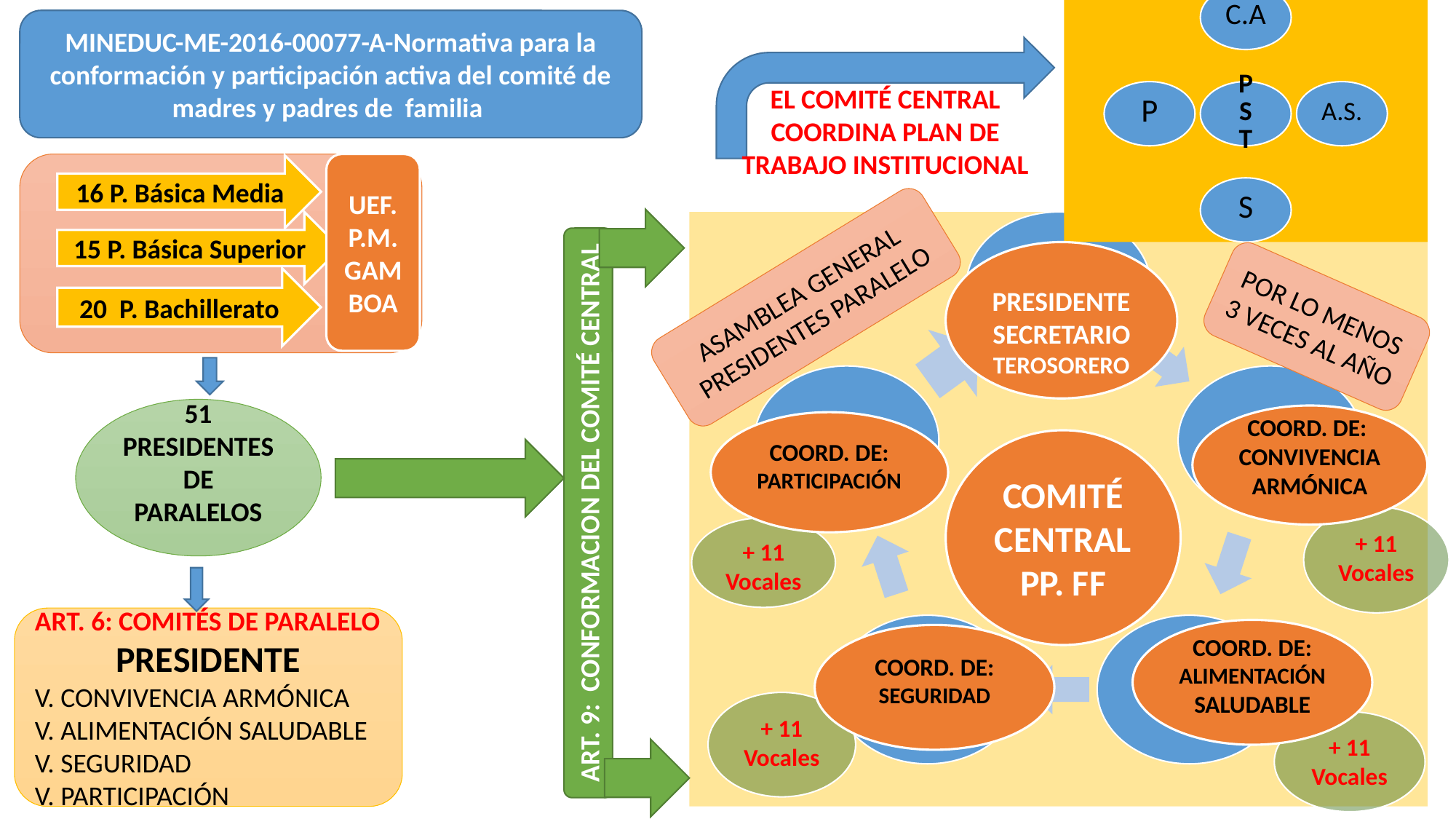

P
S
T
C.A
A.S.
S
P
MINEDUC-ME-2016-00077-A-Normativa para la conformación y participación activa del comité de madres y padres de  familia

EL COMITÉ CENTRAL COORDINA PLAN DE TRABAJO INSTITUCIONAL

UEF. P.M. GAMBOA
16 P. Básica Media

15 P. Básica Superior

PRESIDENTE
SECRETARIO
TEROSORERO

ASAMBLEA GENERAL PRESIDENTES PARALELO
20  P. Bachillerato
POR LO MENOS 3 VECES AL AÑO

51 PRESIDENTES DE PARALELOS

COORD. DE:  CONVIVENCIA ARMÓNICA

COORD. DE: PARTICIPACIÓN

COMITÉ CENTRAL PP. FF
ART. 9:  CONFORMACION DEL COMITÉ CENTRAL
+ 11 Vocales

+ 11 Vocales

ART. 6: COMITÉS DE PARALELO
PRESIDENTE
V. CONVIVENCIA ARMÓNICA
V. ALIMENTACIÓN SALUDABLE
V. SEGURIDAD
V. PARTICIPACIÓN

COORD. DE: ALIMENTACIÓN SALUDABLE

COORD. DE: SEGURIDAD

+ 11 Vocales

+ 11 Vocales